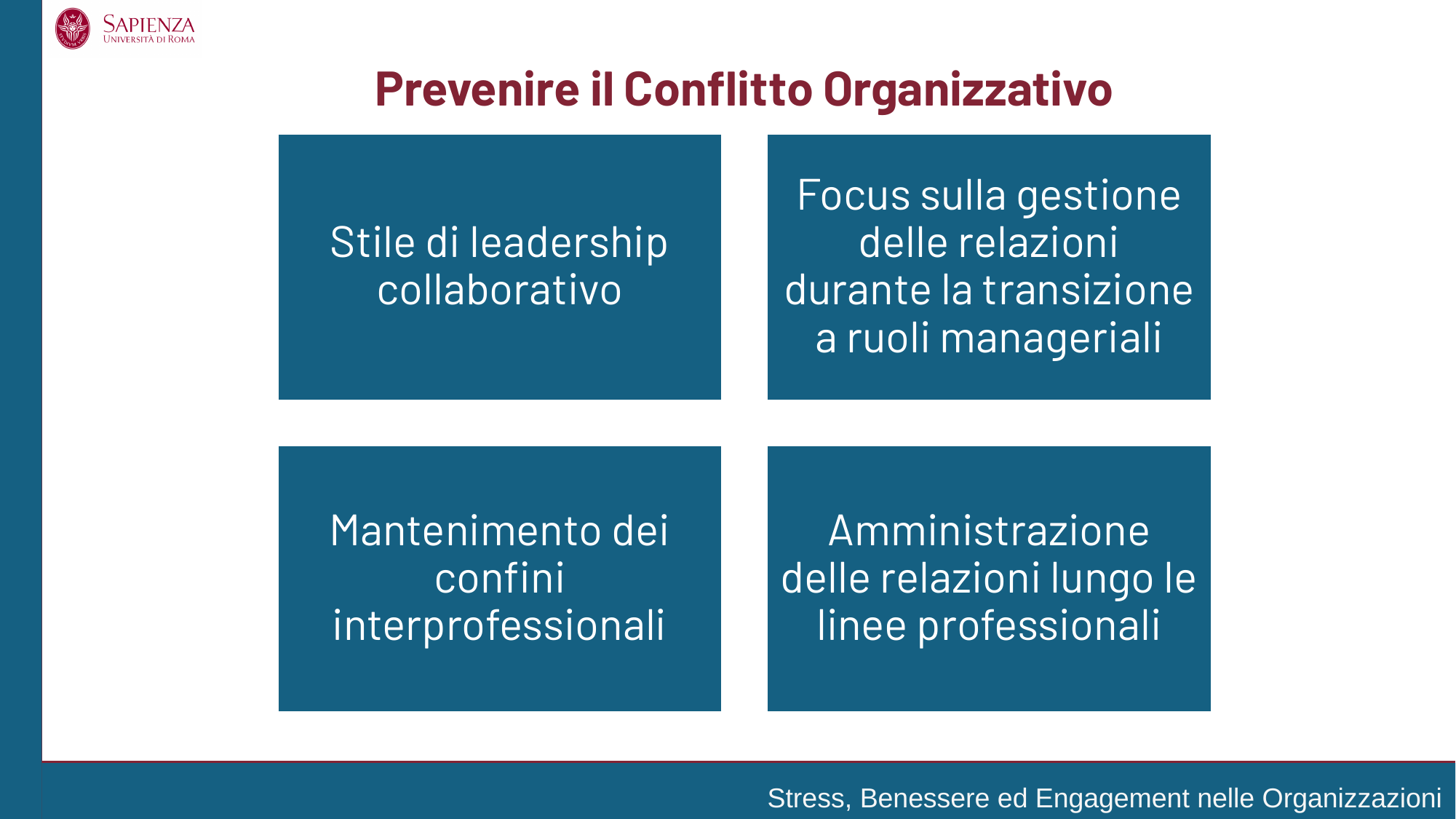

Prevenire il Conflitto Organizzativo
Stile di leadership collaborativo
Focus sulla gestione delle relazioni durante la transizione a ruoli manageriali
Mantenimento dei confini interprofessionali
Amministrazione delle relazioni lungo le linee professionali